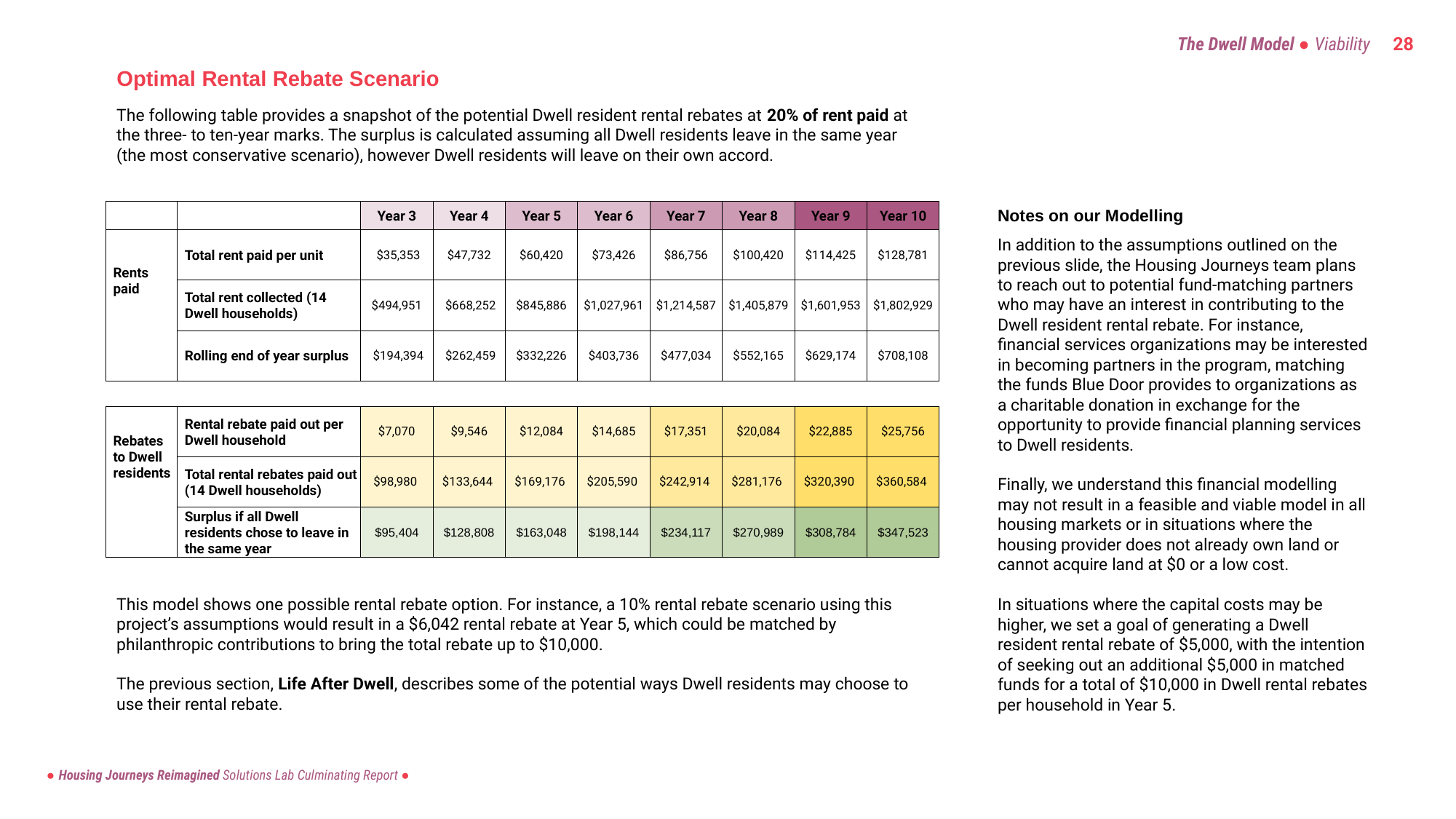

The Dwell Model ● Viability
28
Optimal Rental Rebate Scenario
The following table provides a snapshot of the potential Dwell resident rental rebates at 20% of rent paid at the three- to ten-year marks. The surplus is calculated assuming all Dwell residents leave in the same year (the most conservative scenario), however Dwell residents will leave on their own accord.
Notes on our Modelling
In addition to the assumptions outlined on the previous slide, the Housing Journeys team plans to reach out to potential fund-matching partners who may have an interest in contributing to the Dwell resident rental rebate. For instance, financial services organizations may be interested in becoming partners in the program, matching the funds Blue Door provides to organizations as a charitable donation in exchange for the opportunity to provide financial planning services to Dwell residents.

Finally, we understand this financial modelling may not result in a feasible and viable model in all housing markets or in situations where the housing provider does not already own land or cannot acquire land at $0 or a low cost.

In situations where the capital costs may be higher, we set a goal of generating a Dwell resident rental rebate of $5,000, with the intention of seeking out an additional $5,000 in matched funds for a total of $10,000 in Dwell rental rebates per household in Year 5.
|  |  | Year 3 | Year 4 | Year 5 | Year 6 | Year 7 | Year 8 | Year 9 | Year 10 |
| --- | --- | --- | --- | --- | --- | --- | --- | --- | --- |
| Rents paid | Total rent paid per unit | $35,353 | $47,732 | $60,420 | $73,426 | $86,756 | $100,420 | $114,425 | $128,781 |
|  | Total rent collected (14 Dwell households) | $494,951 | $668,252 | $845,886 | $1,027,961 | $1,214,587 | $1,405,879 | $1,601,953 | $1,802,929 |
|  | Rolling end of year surplus | $194,394 | $262,459 | $332,226 | $403,736 | $477,034 | $552,165 | $629,174 | $708,108 |
|  |  |  |  |  |  |  |  |  |  |
| Rebates to Dwell residents | Rental rebate paid out per Dwell household | $7,070 | $9,546 | $12,084 | $14,685 | $17,351 | $20,084 | $22,885 | $25,756 |
|  | Total rental rebates paid out (14 Dwell households) | $98,980 | $133,644 | $169,176 | $205,590 | $242,914 | $281,176 | $320,390 | $360,584 |
|  | Surplus if all Dwell residents chose to leave in the same year | $95,404 | $128,808 | $163,048 | $198,144 | $234,117 | $270,989 | $308,784 | $347,523 |
This model shows one possible rental rebate option. For instance, a 10% rental rebate scenario using this project’s assumptions would result in a $6,042 rental rebate at Year 5, which could be matched by philanthropic contributions to bring the total rebate up to $10,000.

The previous section, Life After Dwell, describes some of the potential ways Dwell residents may choose to use their rental rebate.
● Housing Journeys Reimagined Solutions Lab Culminating Report ●